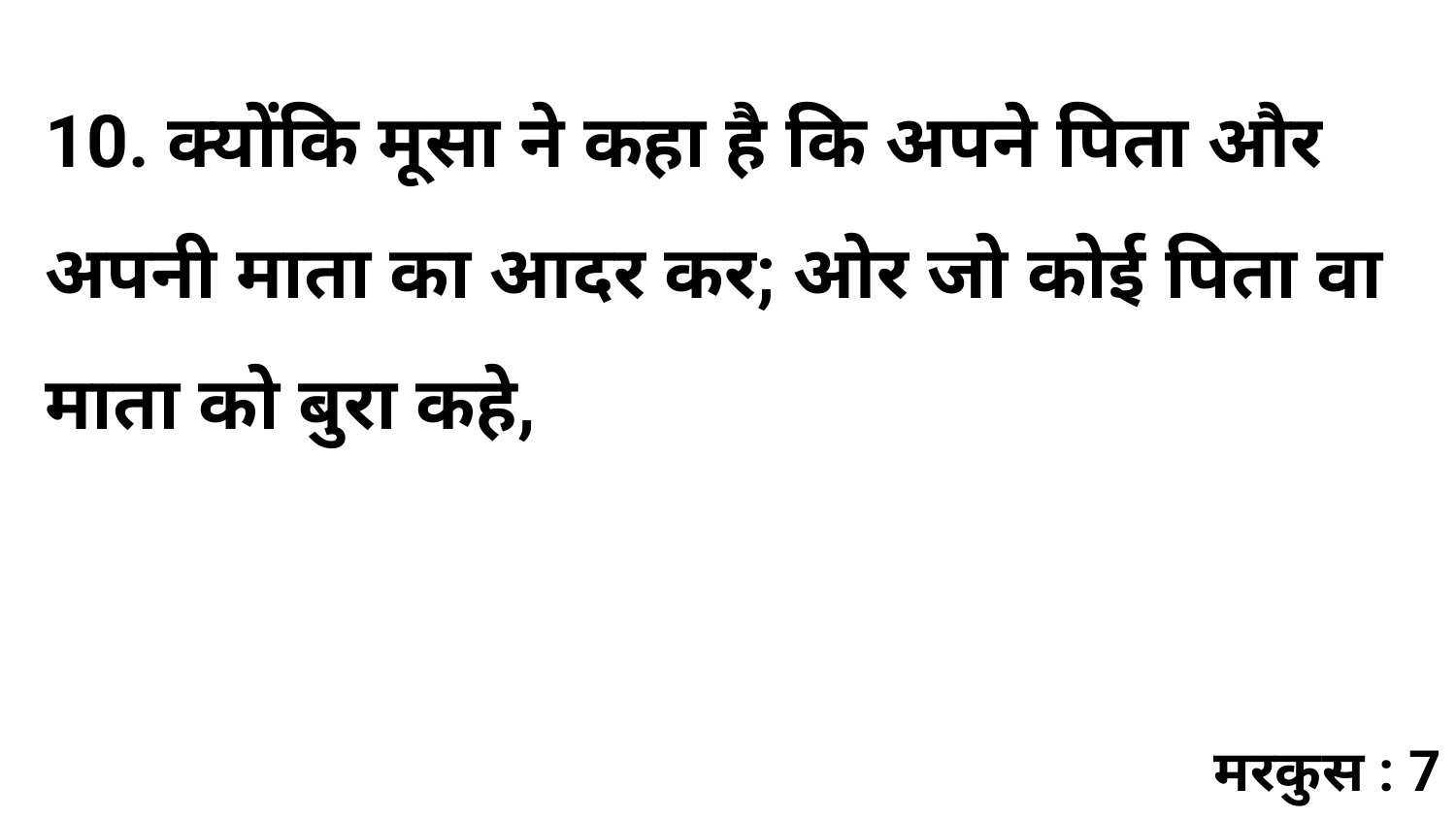

10. क्योंकि मूसा ने कहा है कि अपने पिता और अपनी माता का आदर कर; ओर जो कोई पिता वा माता को बुरा कहे,
मरकुस : 7